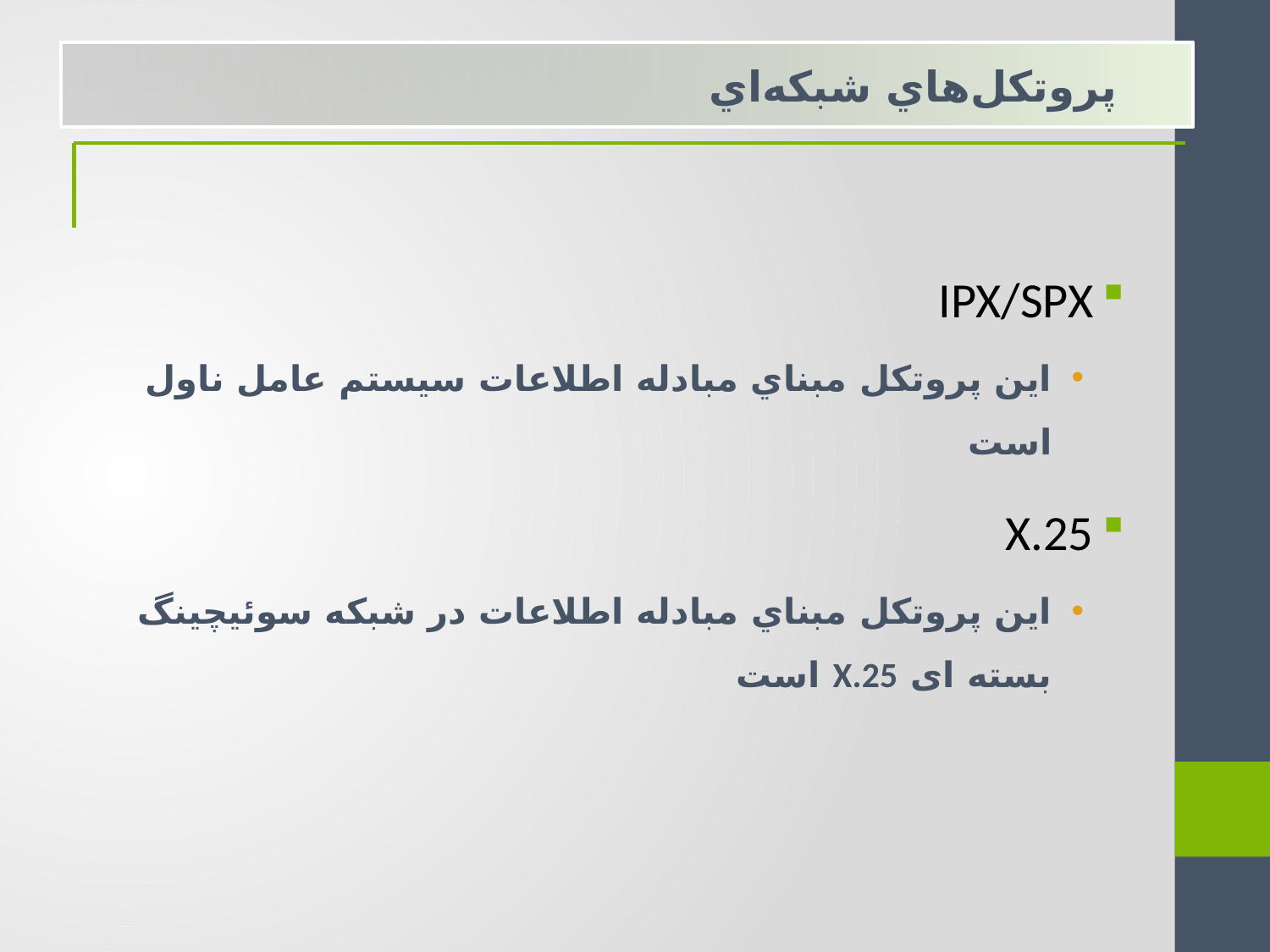

پروتكل‌هاي شبكه‌اي
IPX/SPX
اين پروتكل مبناي مبادله اطلاعات سيستم عامل ناول است
X.25
اين پروتكل مبناي مبادله اطلاعات در شبكه سوئيچينگ بسته ای X.25 است